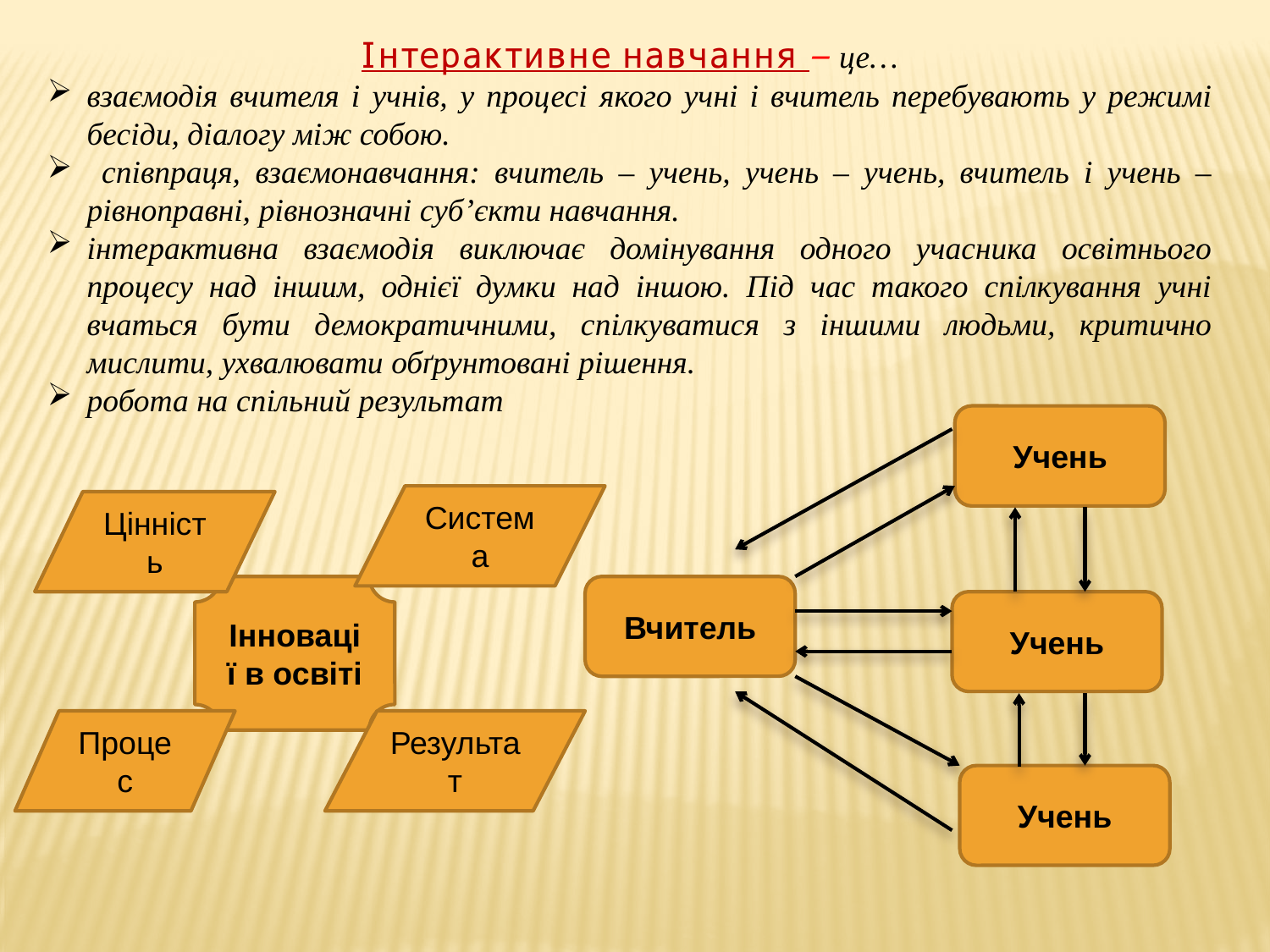

Інтерактивне навчання – це…
взаємодія вчителя і учнів, у процесі якого учні і вчитель перебувають у режимі бесіди, діалогу між собою.
 співпраця, взаємонавчання: вчитель – учень, учень – учень, вчитель і учень – рівноправні, рівнозначні суб’єкти навчання.
інтерактивна взаємодія виключає домінування одного учасника освітнього процесу над іншим, однієї думки над іншою. Під час такого спілкування учні вчаться бути демократичними, спілкуватися з іншими людьми, критично мислити, ухвалювати обґрунтовані рішення.
робота на спільний результат
Учень
Система
Цінність
Інновації в освіті
Вчитель
Учень
Процес
Результат
Учень